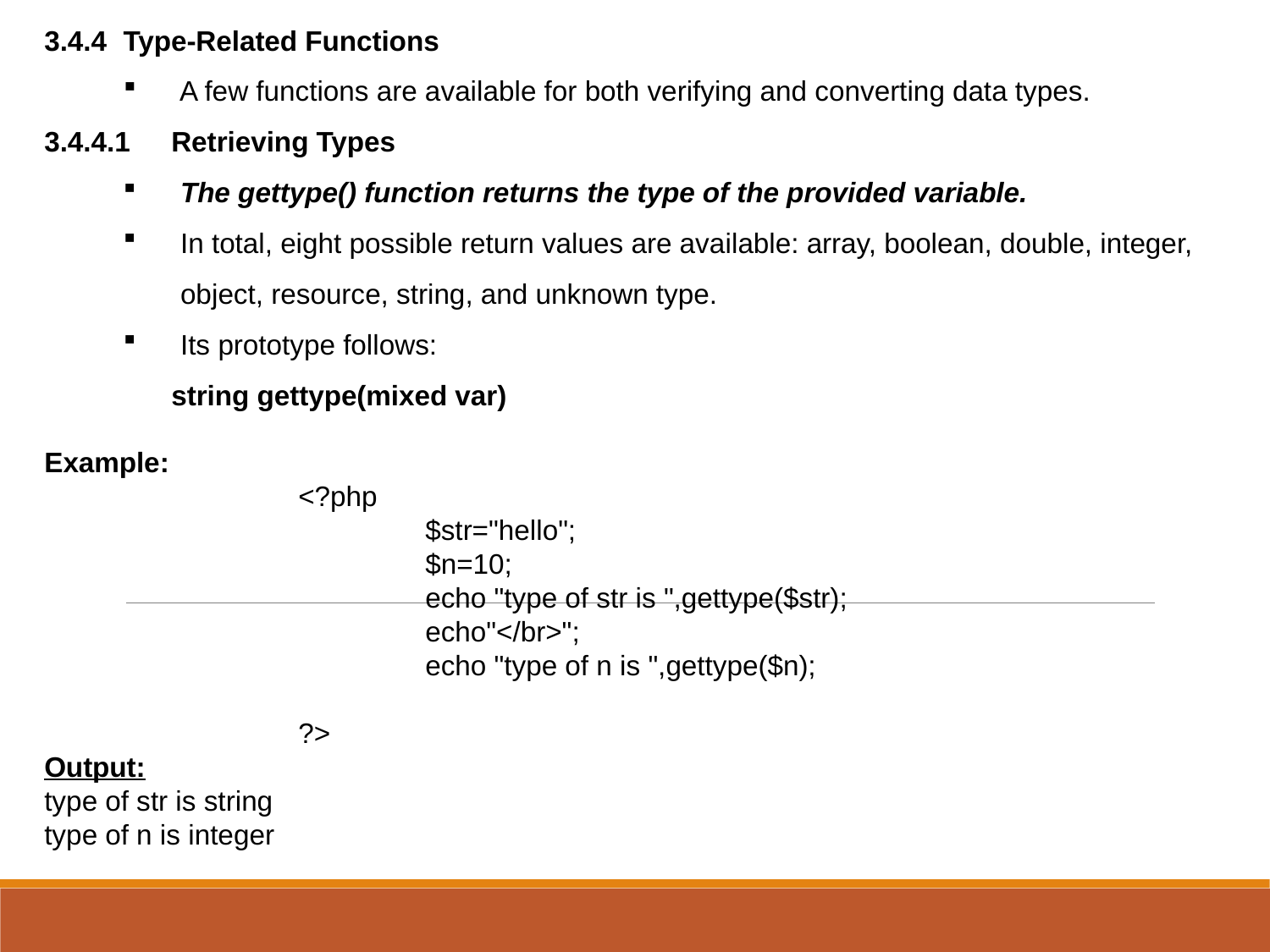

3.4.4	Type-Related Functions
A few functions are available for both verifying and converting data types.
3.4.4.1	Retrieving Types
The gettype() function returns the type of the provided variable.
In total, eight possible return values are available: array, boolean, double, integer, object, resource, string, and unknown type.
Its prototype follows:
 	string gettype(mixed var)

Example:
		<?php
			$str="hello";
			$n=10;
			echo "type of str is ",gettype($str);
			echo"</br>";
			echo "type of n is ",gettype($n);

		?>
Output:
type of str is string
type of n is integer